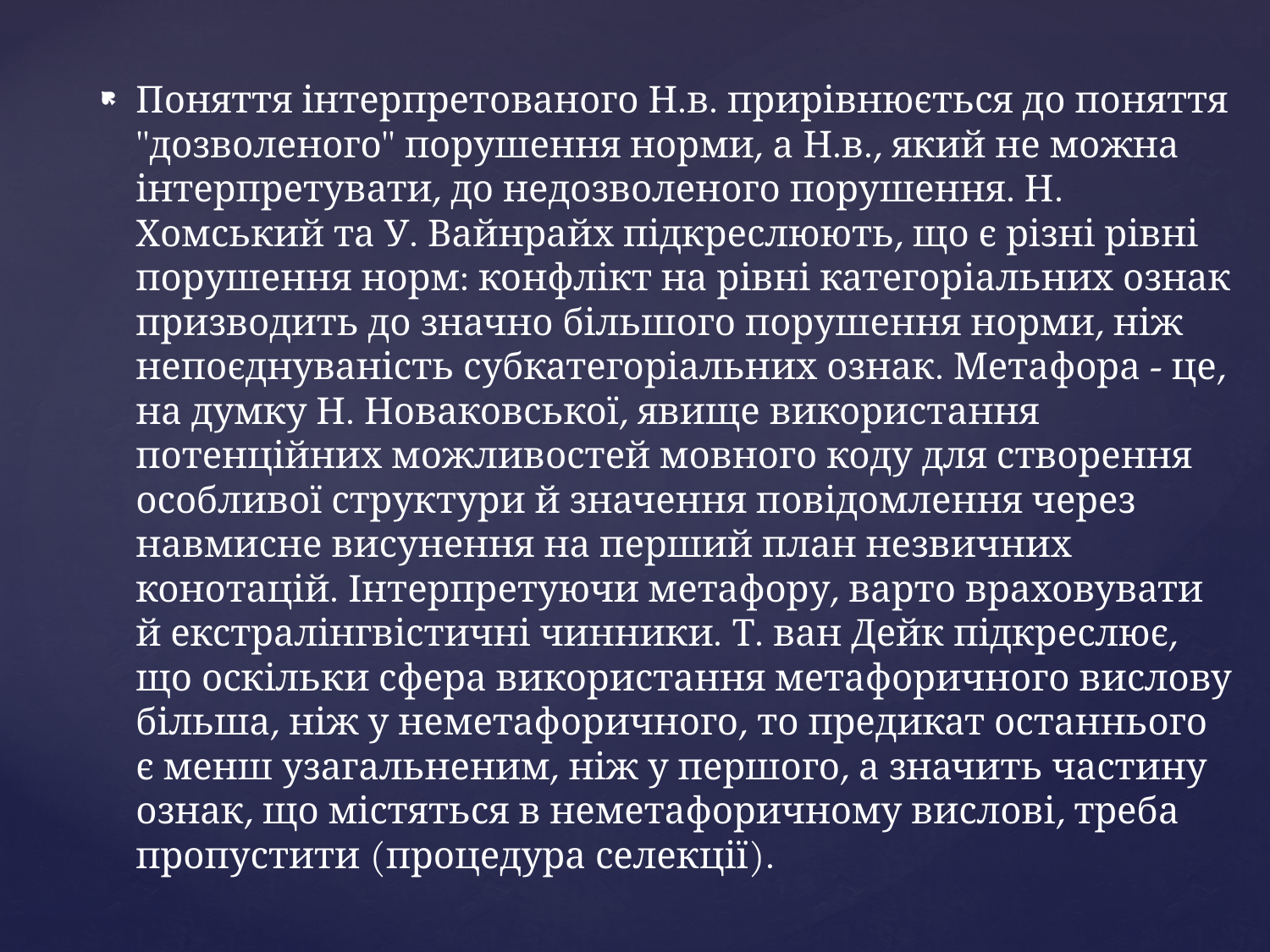

Поняття інтерпретованого Н.в. прирівнюється до поняття "дозволеного" порушення норми, а Н.в., який не можна інтерпретувати, до недозволеного порушення. Н. Хомський та У. Вайнрайх підкреслюють, що є різні рівні порушення норм: конфлікт на рівні категоріальних ознак призводить до значно більшого порушення норми, ніж непоєднуваність субкатегоріальних ознак. Метафора - це, на думку Н. Новаковської, явище використання потенційних можливостей мовного коду для створення особливої структури й значення повідомлення через навмисне висунення на перший план незвичних конотацій. Інтерпретуючи метафору, варто враховувати й екстралінгвістичні чинники. Т. ван Дейк підкреслює, що оскільки сфера використання метафоричного вислову більша, ніж у неметафоричного, то предикат останнього є менш узагальненим, ніж у першого, а значить частину ознак, що містяться в неметафоричному вислові, треба пропустити (процедура селекції).
#